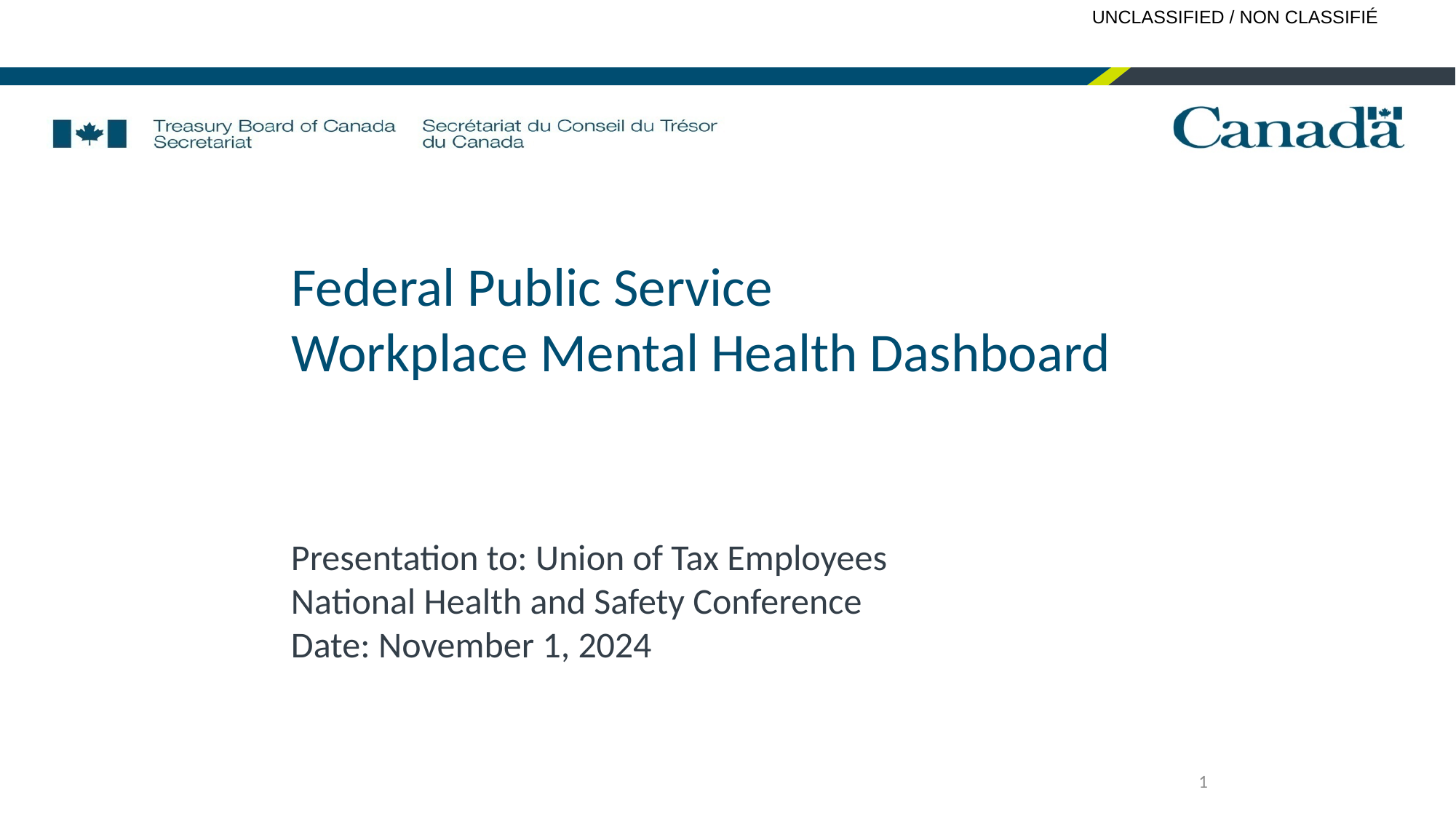

# Federal Public Service Workplace Mental Health Dashboard

Presentation to: Union of Tax Employees
National Health and Safety Conference
Date: November 1, 2024
1